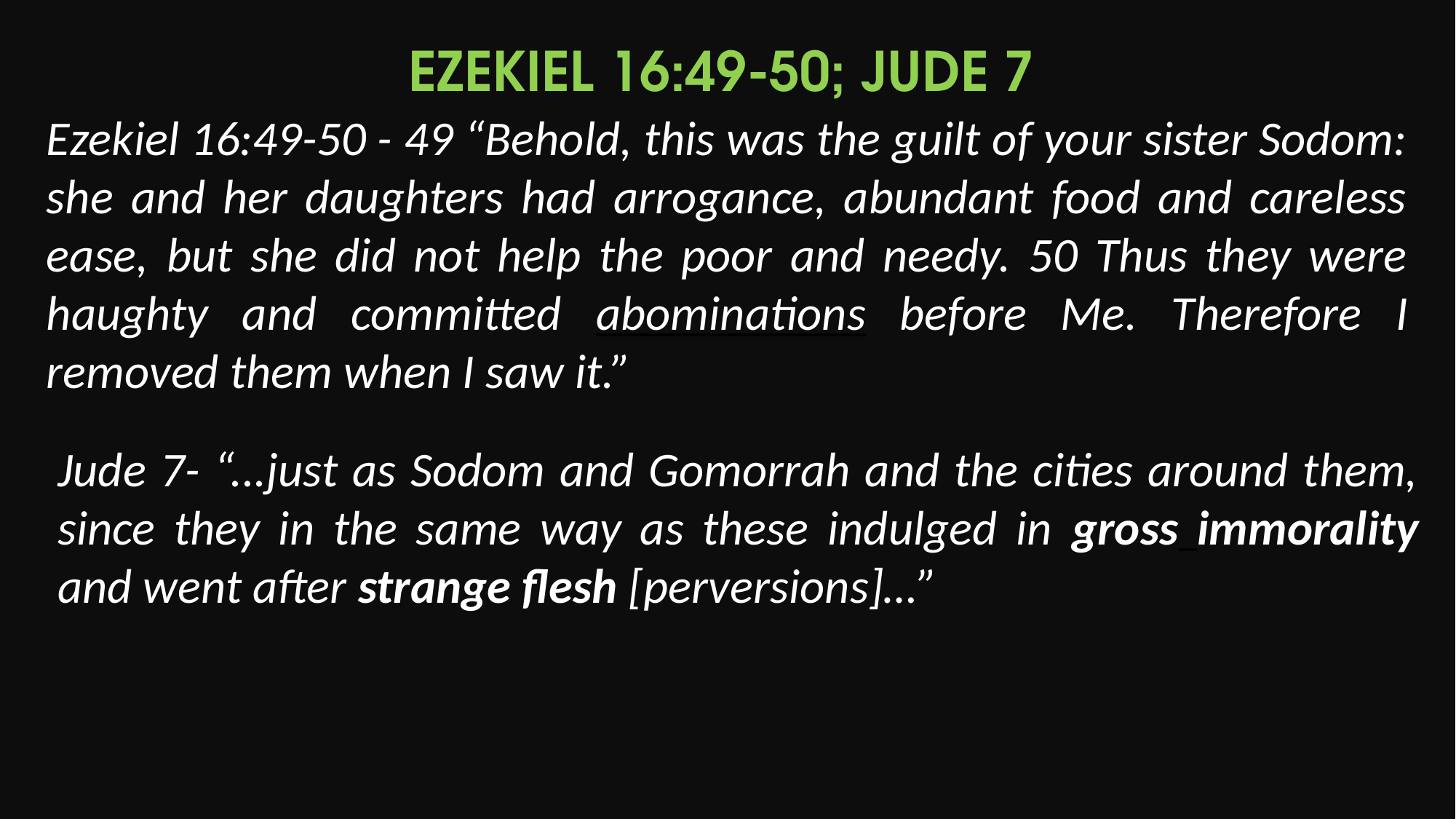

Ezekiel 16:49-50; Jude 7
Ezekiel 16:49-50 - 49 “Behold, this was the guilt of your sister Sodom: she and her daughters had arrogance, abundant food and careless ease, but she did not help the poor and needy. 50 Thus they were haughty and committed abominations before Me. Therefore I removed them when I saw it.”
Jude 7- “...just as Sodom and Gomorrah and the cities around them, since they in the same way as these indulged in gross immorality and went after strange flesh [perversions]…”